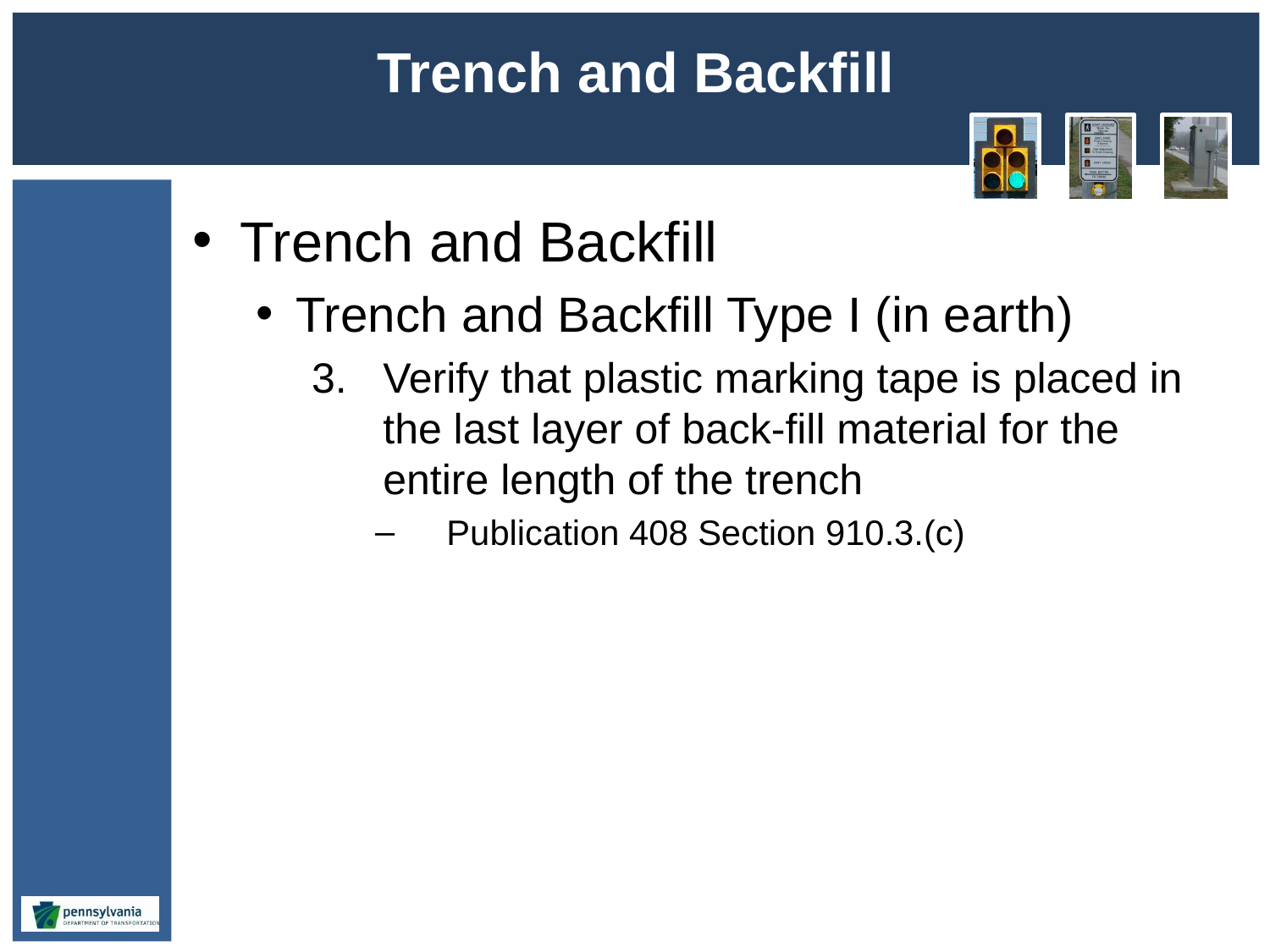

# Trench and Backfill
Trench and Backfill
Trench and Backfill Type I (in earth)
Verify that plastic marking tape is placed in the last layer of back-fill material for the entire length of the trench
Publication 408 Section 910.3.(c)